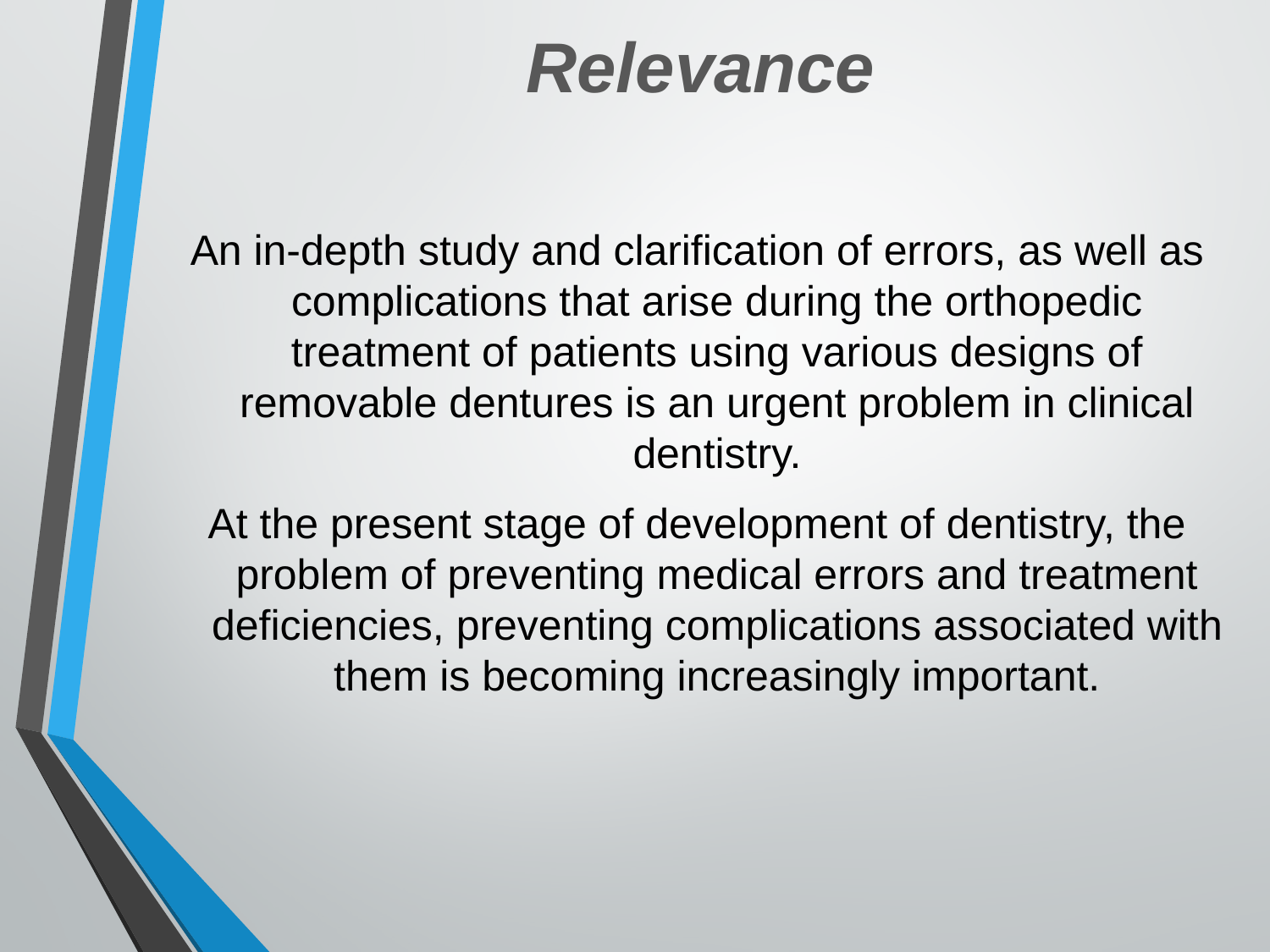

# Relevance
An in-depth study and clarification of errors, as well as complications that arise during the orthopedic treatment of patients using various designs of removable dentures is an urgent problem in clinical dentistry.
At the present stage of development of dentistry, the problem of preventing medical errors and treatment deficiencies, preventing complications associated with them is becoming increasingly important.